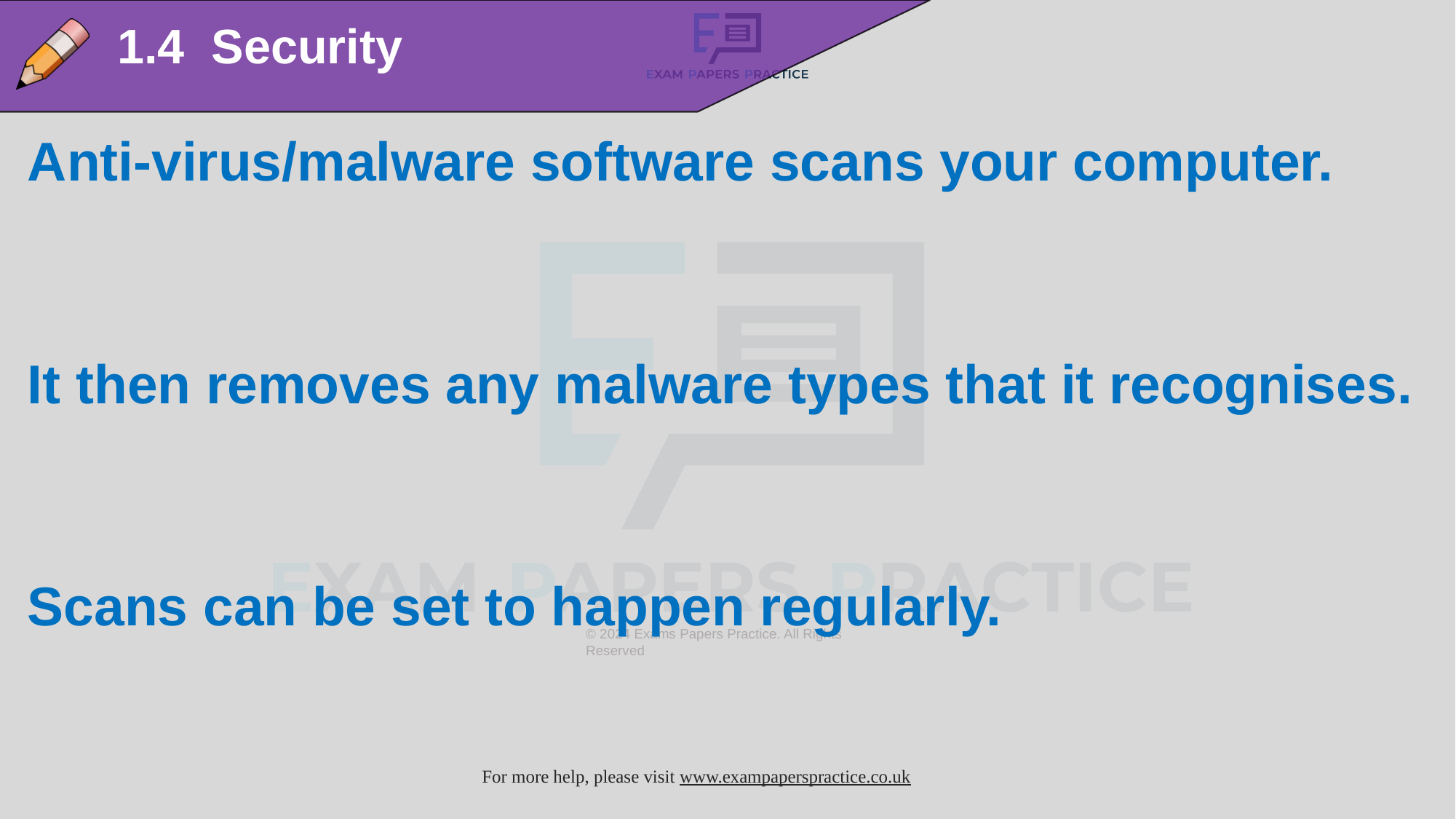

1.4  Security
Anti-virus/malware software scans your computer.

It then removes any malware types that it recognises.

Scans can be set to happen regularly.